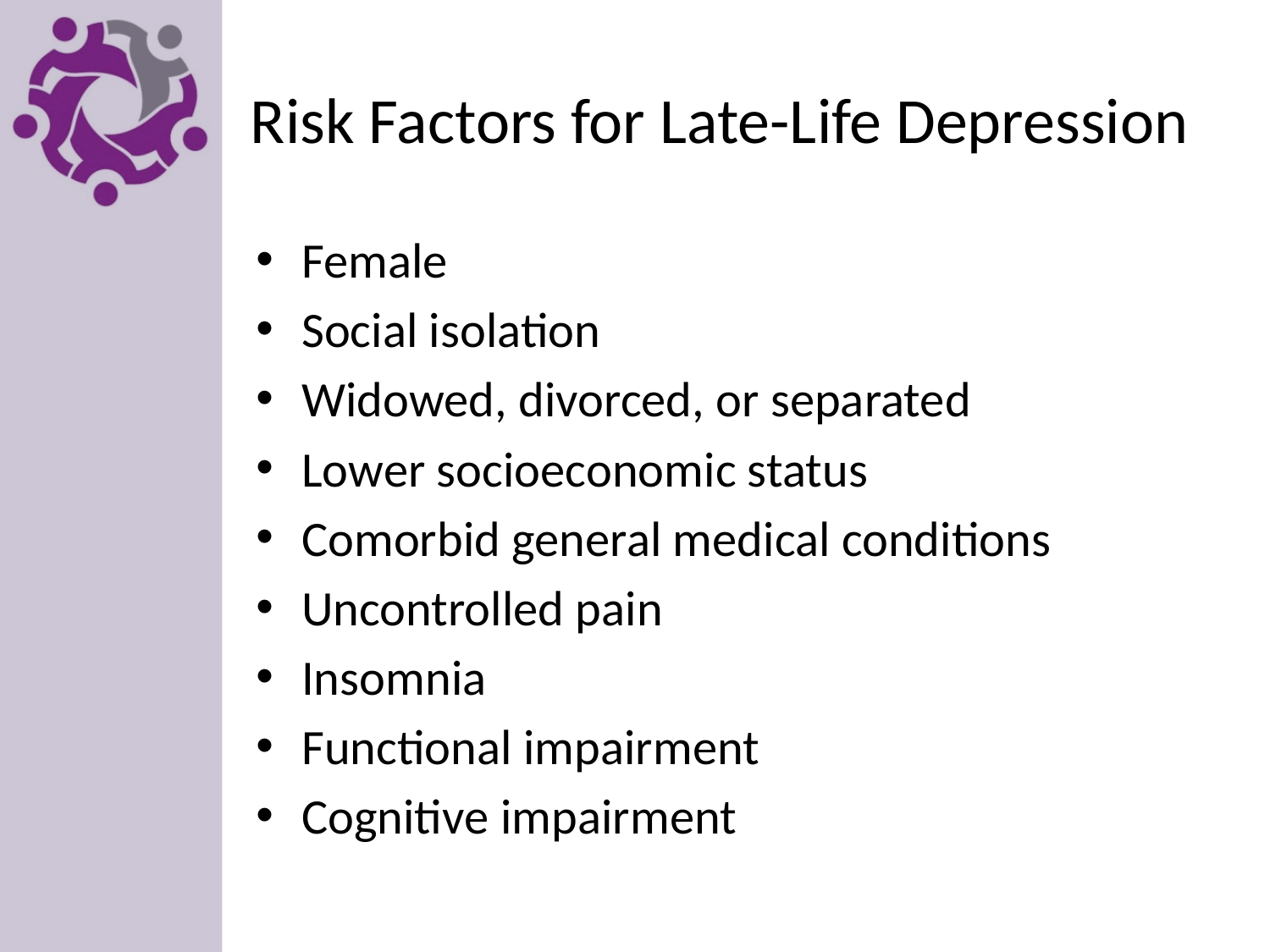

# Risk Factors for Late-Life Depression
Female
Social isolation
Widowed, divorced, or separated
Lower socioeconomic status
Comorbid general medical conditions
Uncontrolled pain
Insomnia
Functional impairment
Cognitive impairment